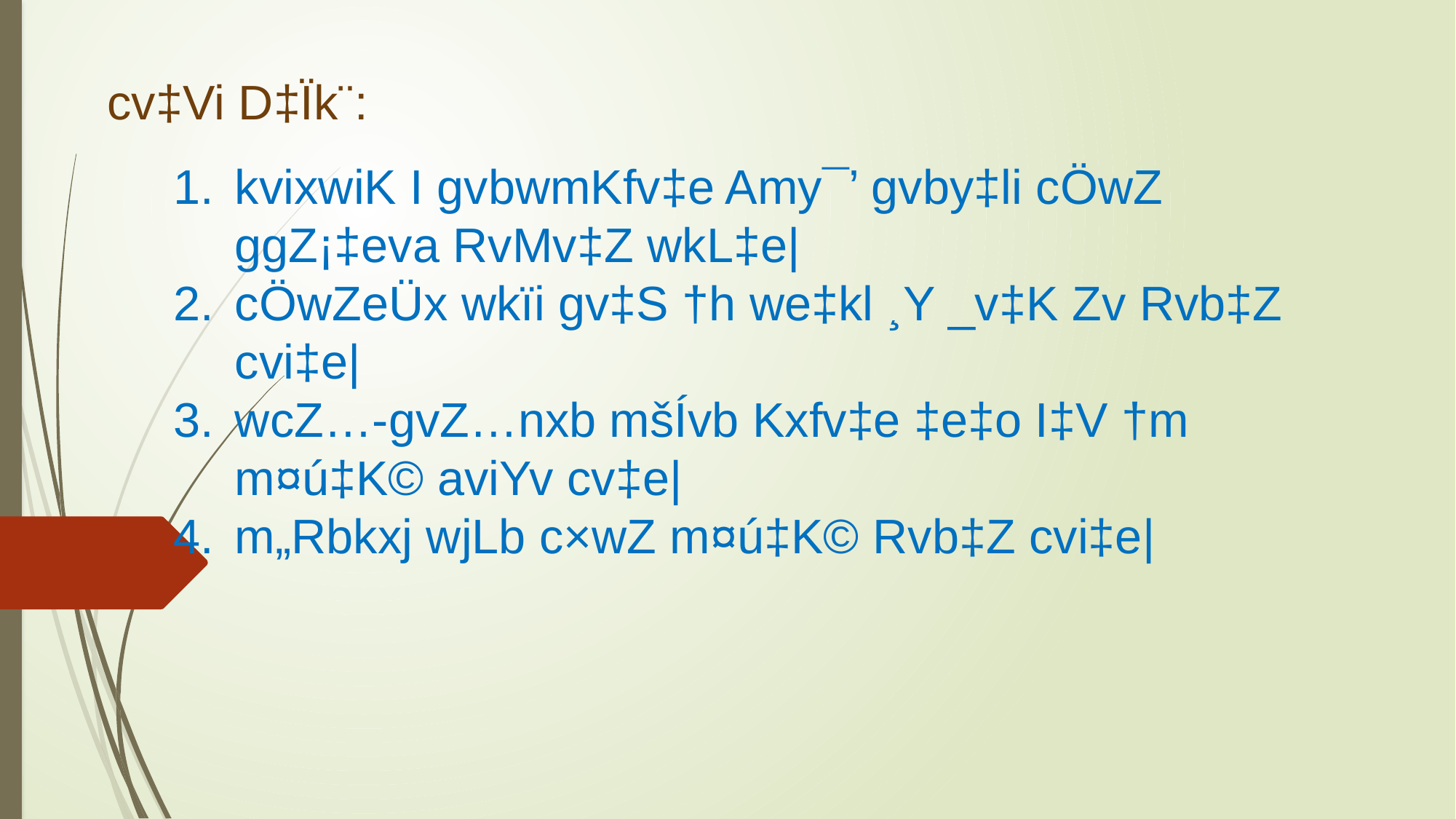

cv‡Vi D‡Ïk¨:
kvixwiK I gvbwmKfv‡e Amy¯’ gvby‡li cÖwZ ggZ¡‡eva RvMv‡Z wkL‡e|
cÖwZeÜx wkïi gv‡S †h we‡kl ¸Y _v‡K Zv Rvb‡Z cvi‡e|
wcZ…-gvZ…nxb mšÍvb Kxfv‡e ‡e‡o I‡V †m m¤ú‡K© aviYv cv‡e|
m„Rbkxj wjLb c×wZ m¤ú‡K© Rvb‡Z cvi‡e|